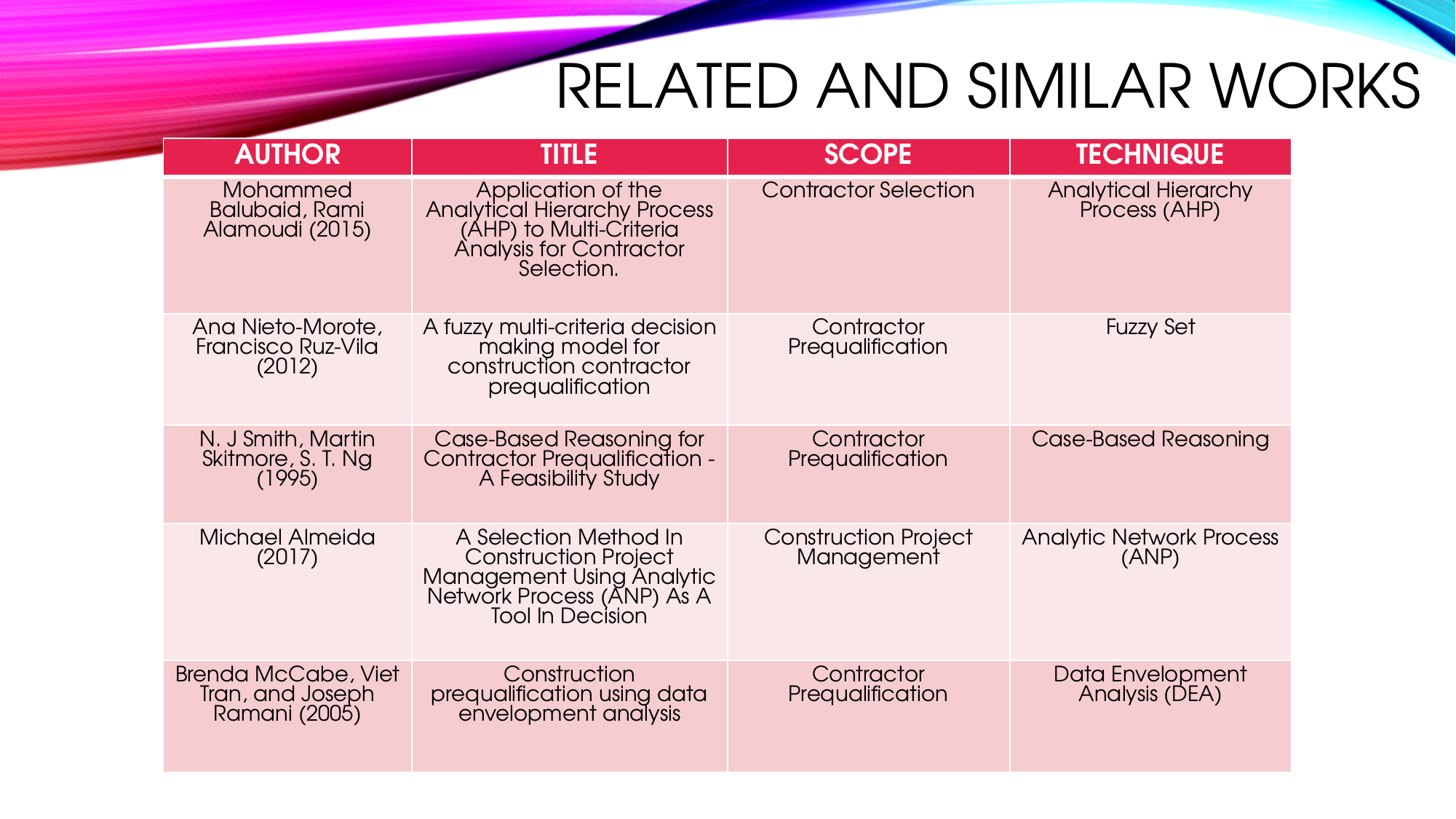

# Related and Similar Works
| AUTHOR | TITLE | SCOPE | TECHNIQUE |
| --- | --- | --- | --- |
| Mohammed Balubaid, Rami Alamoudi (2015) | Application of the Analytical Hierarchy Process (AHP) to Multi-Criteria Analysis for Contractor Selection. | Contractor Selection | Analytical Hierarchy Process (AHP) |
| Ana Nieto-Morote, Francisco Ruz-Vila (2012) | A fuzzy multi-criteria decision making model for construction contractor prequalification | Contractor Prequalification | Fuzzy Set |
| N. J Smith, Martin Skitmore, S. T. Ng (1995) | Case-Based Reasoning for Contractor Prequalification - A Feasibility Study | Contractor Prequalification | Case-Based Reasoning |
| Michael Almeida (2017) | A Selection Method In Construction Project Management Using Analytic Network Process (ANP) As A Tool In Decision | Construction Project Management | Analytic Network Process (ANP) |
| Brenda McCabe, Viet Tran, and Joseph Ramani (2005) | Construction prequalification using data envelopment analysis | Contractor Prequalification | Data Envelopment Analysis (DEA) |